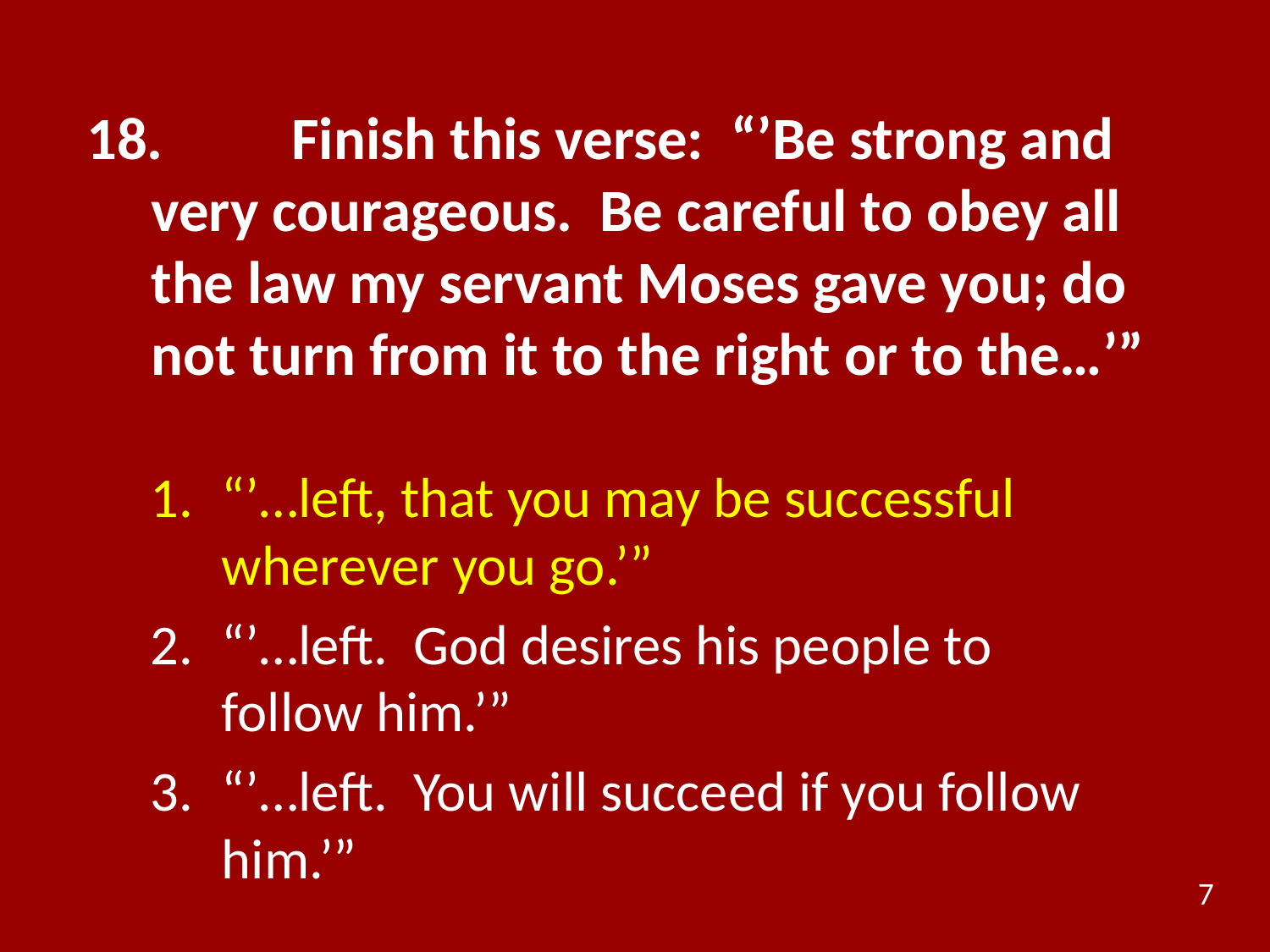

# 18.	 Finish this verse:  “’Be strong and very courageous.  Be careful to obey all the law my servant Moses gave you; do not turn from it to the right or to the…’”
“’…left, that you may be successful wherever you go.’”
“’…left.  God desires his people to follow him.’”
“’…left.  You will succeed if you follow him.’”
7